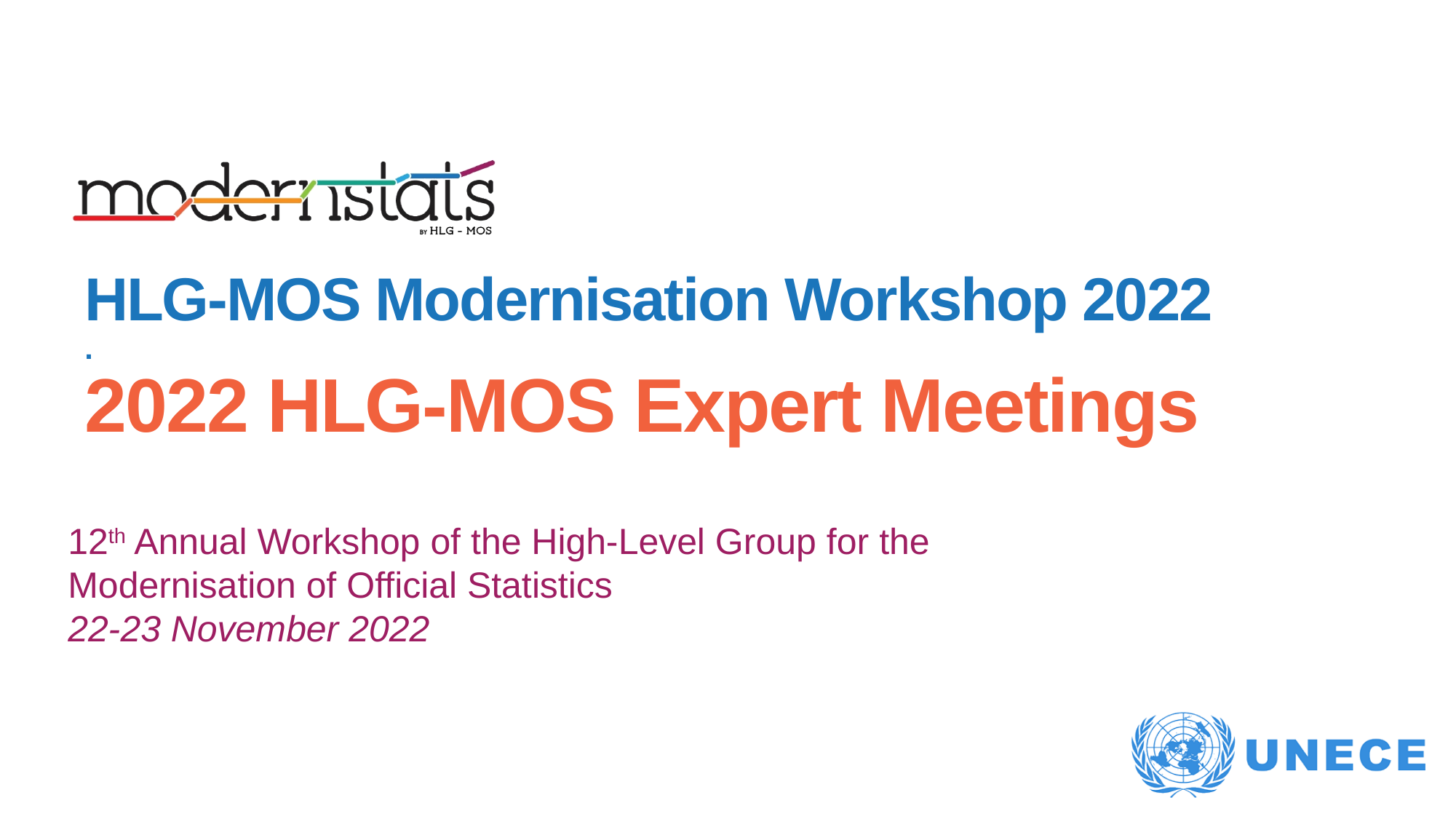

# HLG-MOS Modernisation Workshop 2022 . 2022 HLG-MOS Expert Meetings
12th Annual Workshop of the High-Level Group for the Modernisation of Official Statistics
22-23 November 2022